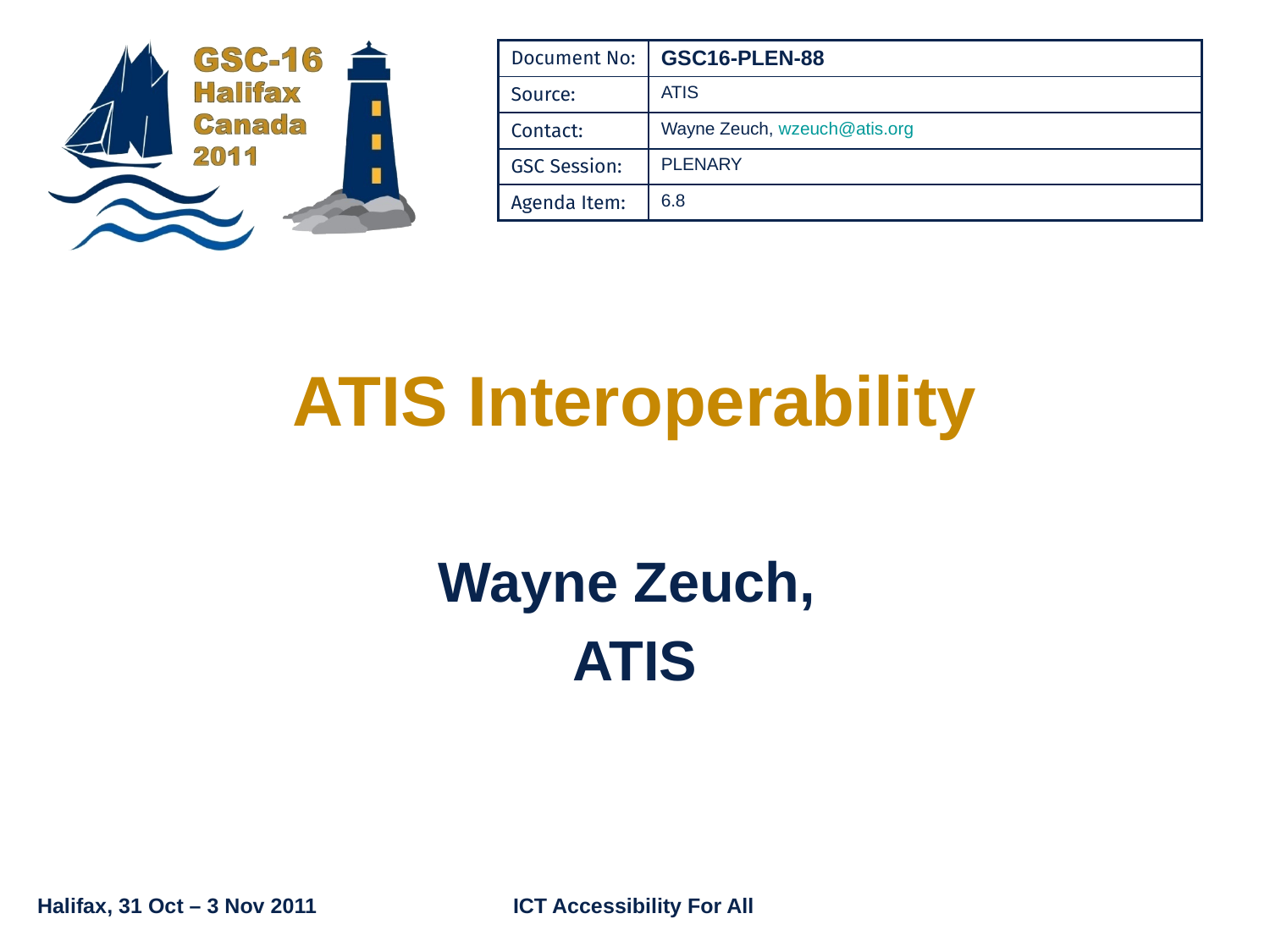

| Document No: | GSC16-PLEN-88 |
| --- | --- |
| Source: | ATIS |
| Contact: | Wayne Zeuch, wzeuch@atis.org |
| GSC Session: | PLENARY |
| Agenda Item: | 6.8 |
# ATIS Interoperability
Wayne Zeuch,
ATIS